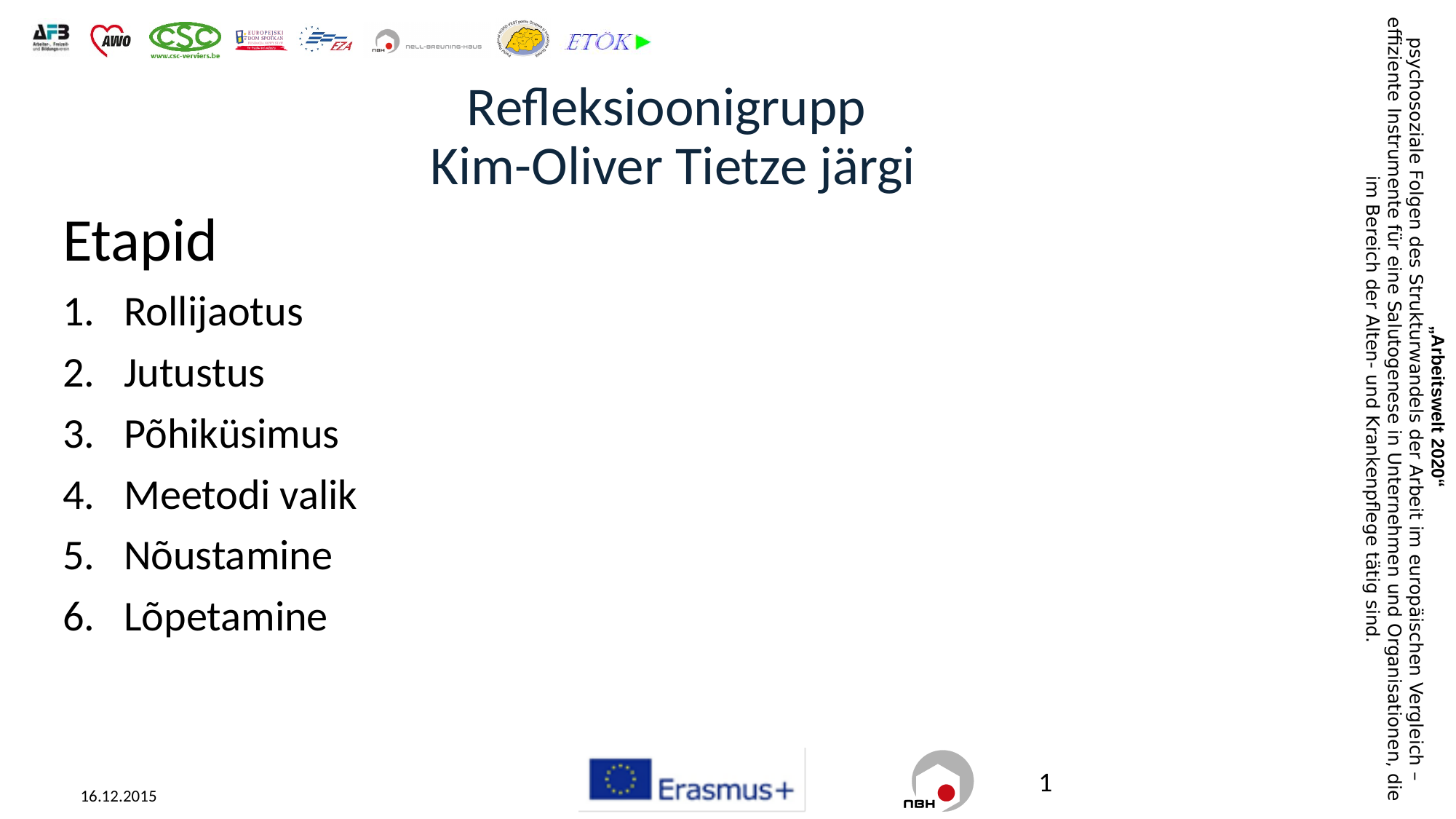

# Refleksioonigrupp Kim-Oliver Tietze järgi
Etapid
Rollijaotus
Jutustus
Põhiküsimus
Meetodi valik
Nõustamine
Lõpetamine

1
16.12.2015